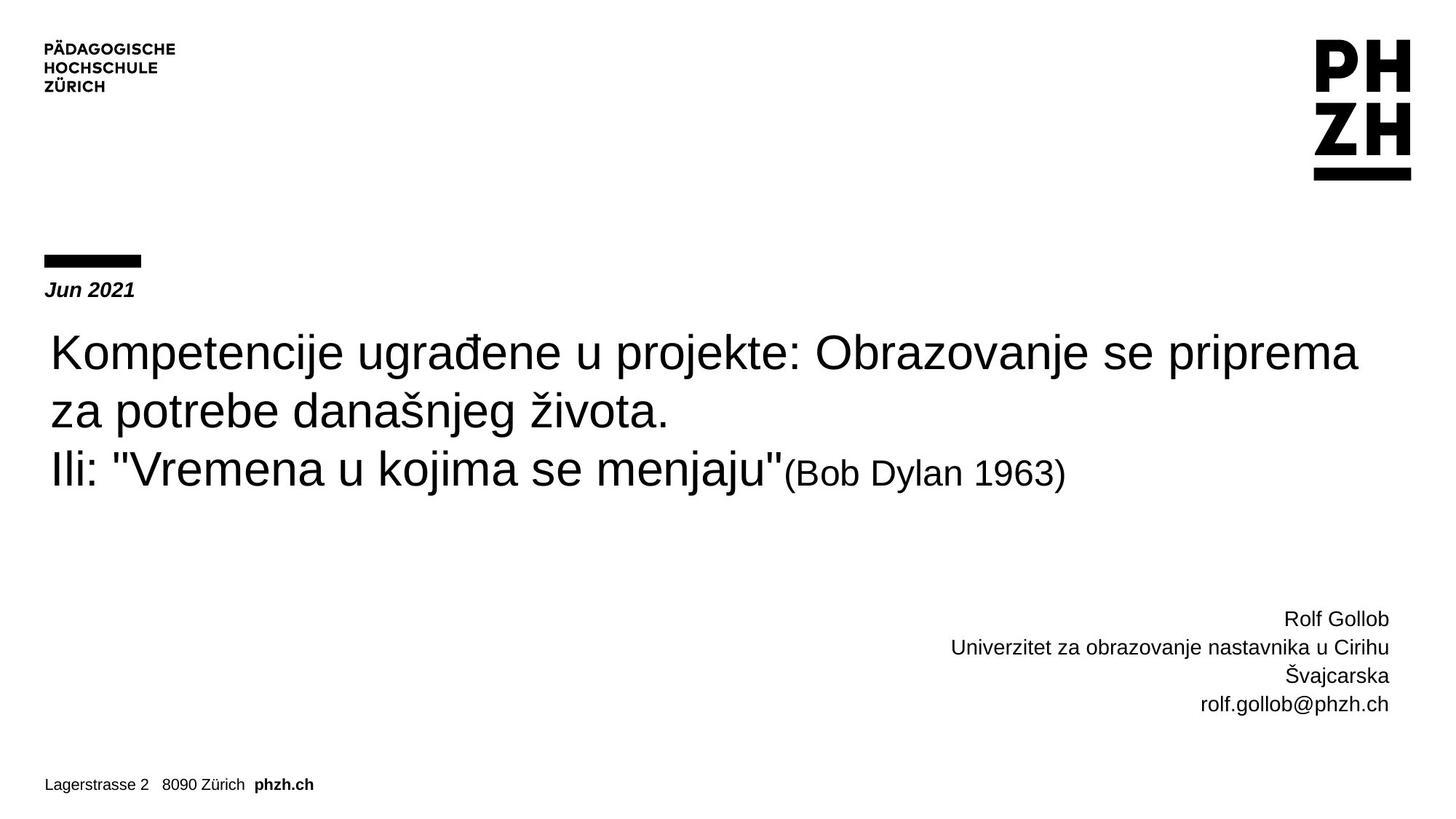

# Jun 2021
Kompetencije ugrađene u projekte: Obrazovanje se priprema za potrebe današnjeg života.
Ili: "Vremena u kojima se menjaju"(Bob Dylan 1963)

Rolf Gollob
Univerzitet za obrazovanje nastavnika u Cirihu
Švajcarska
rolf.gollob@phzh.ch